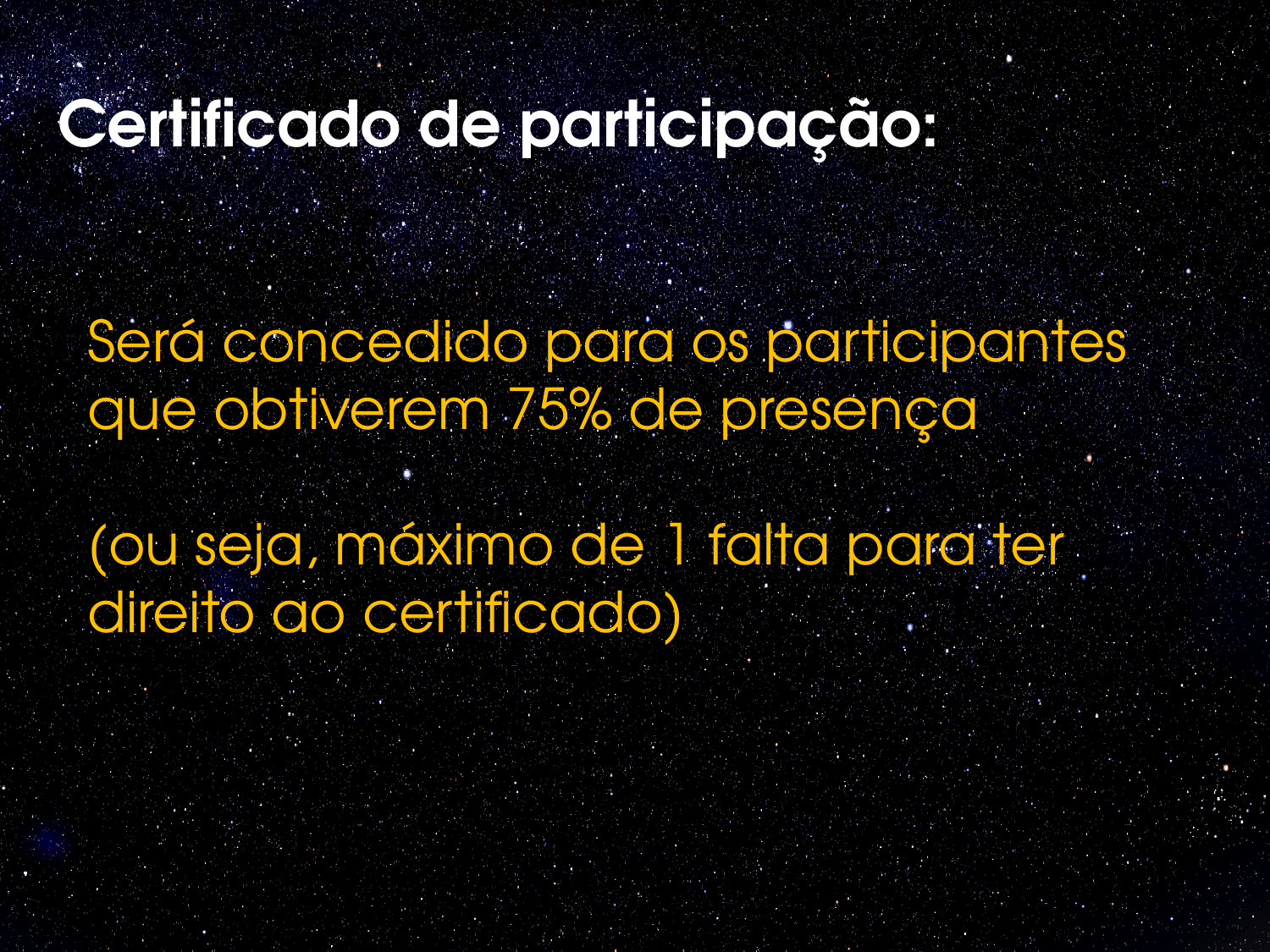

# Certificado de participação:
Será concedido para os participantes que obtiverem 75% de presença

(ou seja, máximo de 1 falta para ter direito ao certificado)